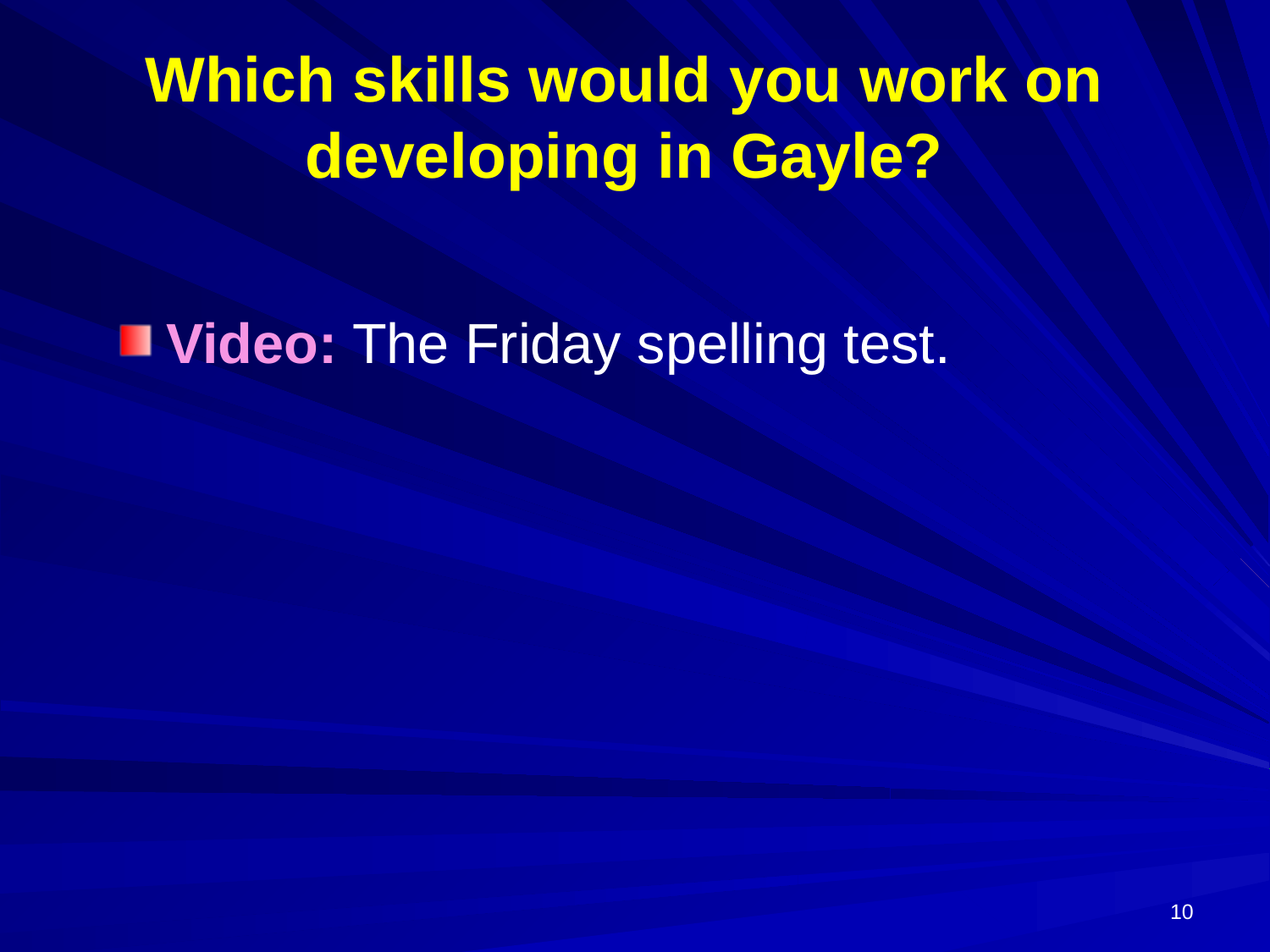

# Which skills would you work on developing in Gayle?

Video: The Friday spelling test.
10